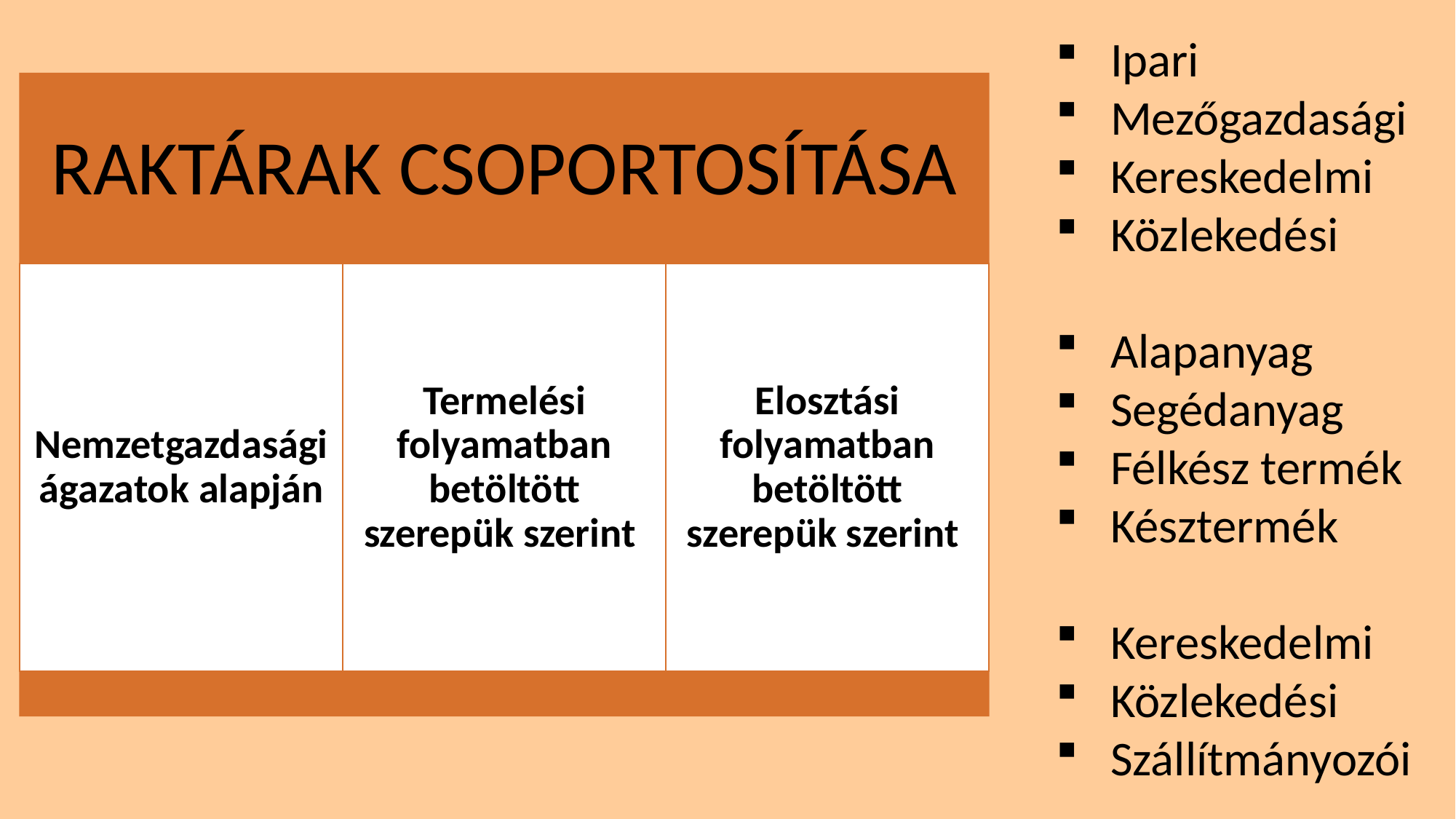

Ipari
Mezőgazdasági
Kereskedelmi
Közlekedési

Alapanyag
Segédanyag
Félkész termék
Késztermék

Kereskedelmi
Közlekedési
Szállítmányozói
RAKTÁRAK CSOPORTOSÍTÁSA
Nemzetgazdasági ágazatok alapján
Termelési folyamatban betöltött szerepük szerint
Elosztási folyamatban betöltött szerepük szerint